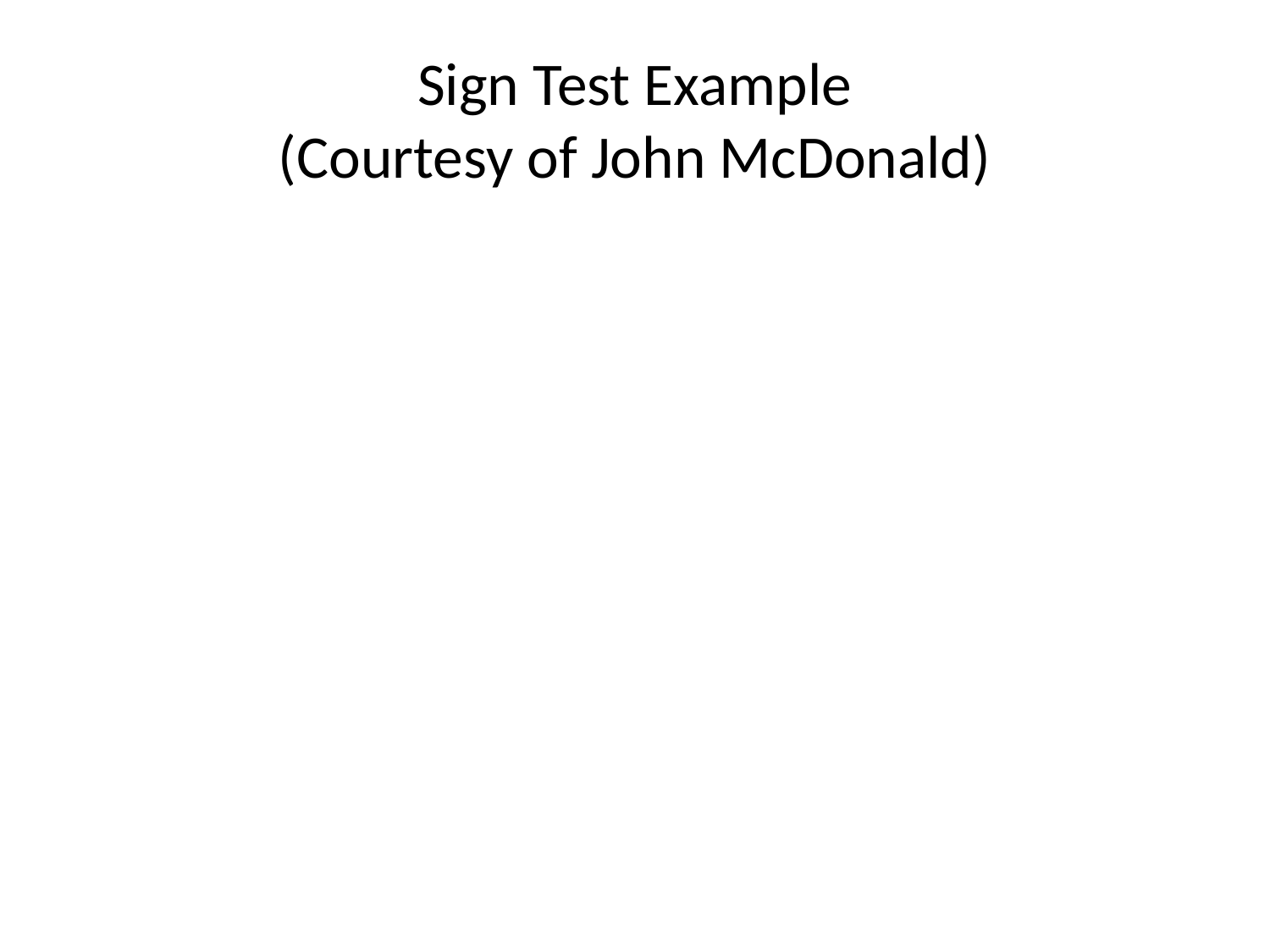

# Sign Test Example (Courtesy of John McDonald)